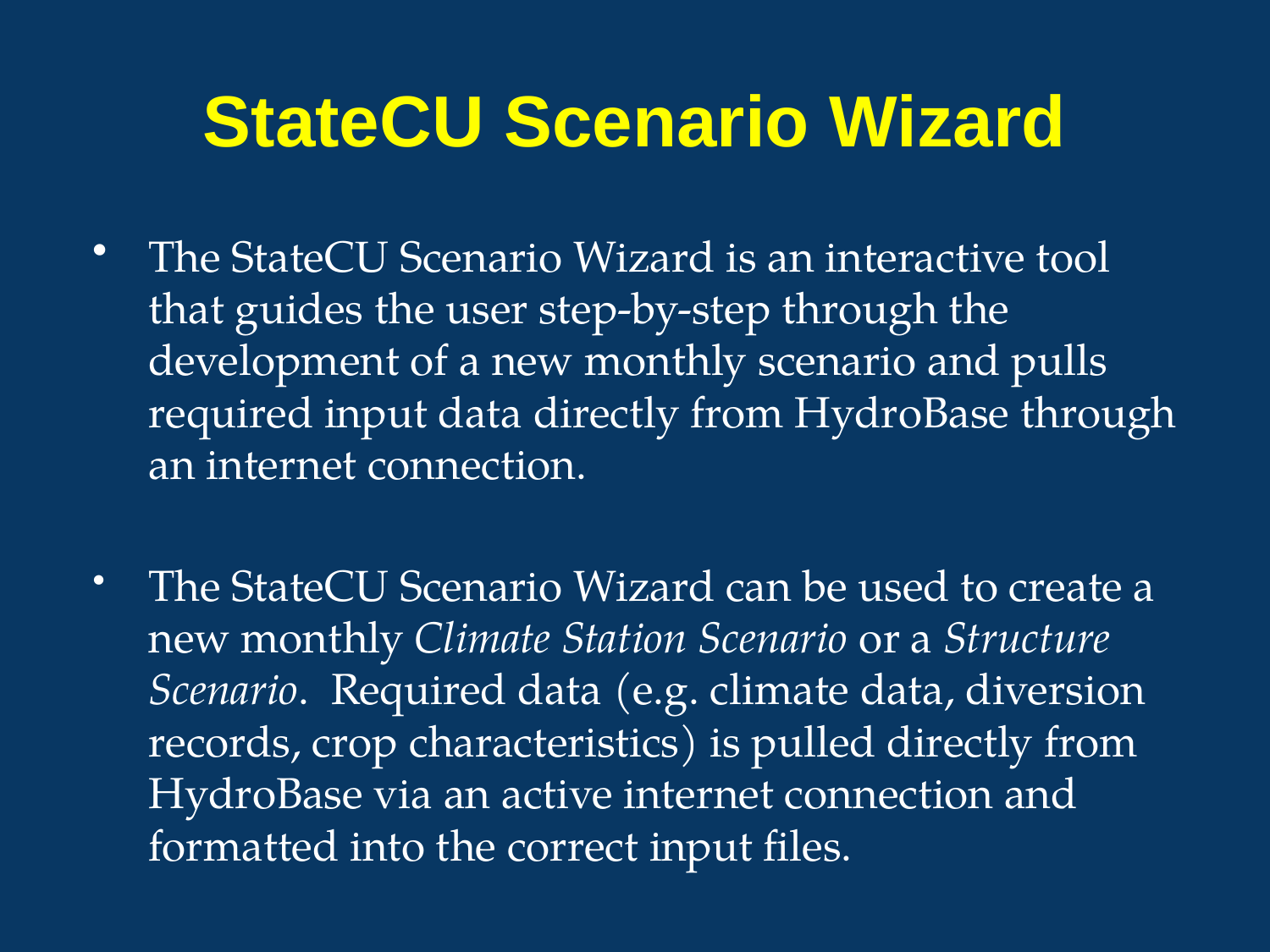

# StateCU Scenario Wizard
The StateCU Scenario Wizard is an interactive tool that guides the user step-by-step through the development of a new monthly scenario and pulls required input data directly from HydroBase through an internet connection.

The StateCU Scenario Wizard can be used to create a new monthly Climate Station Scenario or a Structure Scenario.  Required data (e.g. climate data, diversion records, crop characteristics) is pulled directly from HydroBase via an active internet connection and formatted into the correct input files.